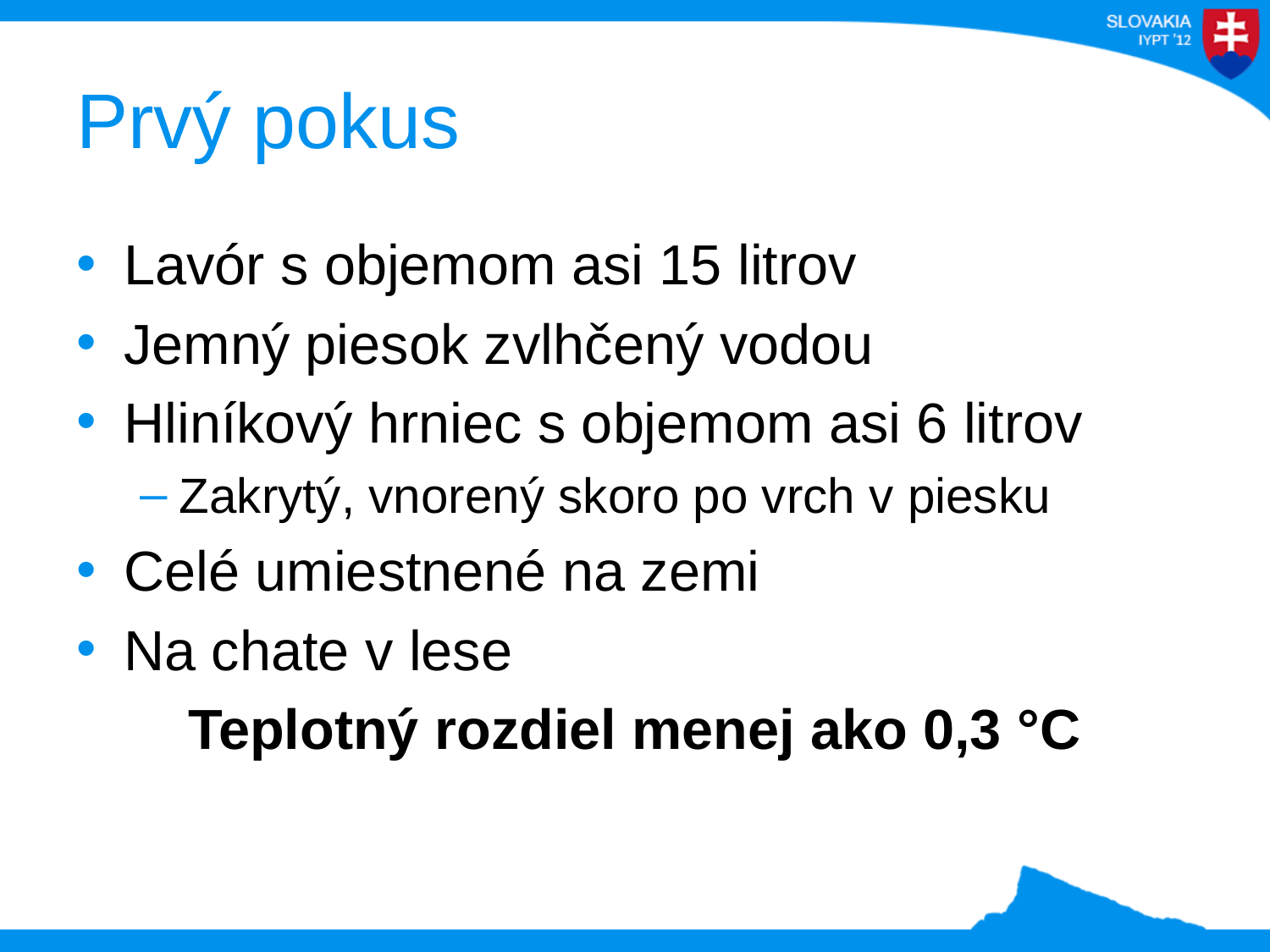

# Prvý pokus
Lavór s objemom asi 15 litrov
Jemný piesok zvlhčený vodou
Hliníkový hrniec s objemom asi 6 litrov
Zakrytý, vnorený skoro po vrch v piesku
Celé umiestnené na zemi
Na chate v lese
Teplotný rozdiel menej ako 0,3 °C